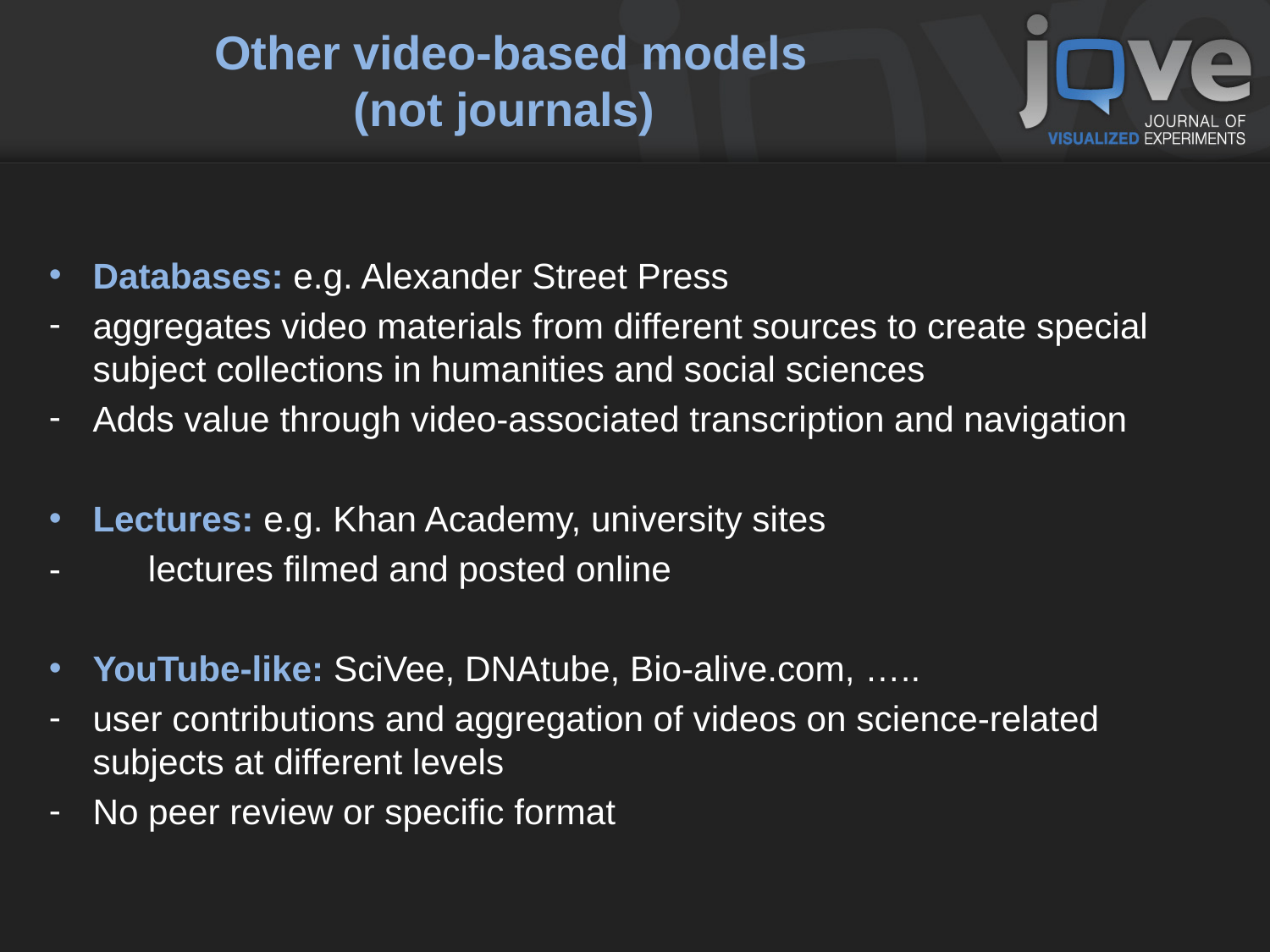

# Other video-based models (not journals)

Databases: e.g. Alexander Street Press
aggregates video materials from different sources to create special subject collections in humanities and social sciences
Adds value through video-associated transcription and navigation

Lectures: e.g. Khan Academy, university sites
-	lectures filmed and posted online

YouTube-like: SciVee, DNAtube, Bio-alive.com, …..
user contributions and aggregation of videos on science-related subjects at different levels
No peer review or specific format